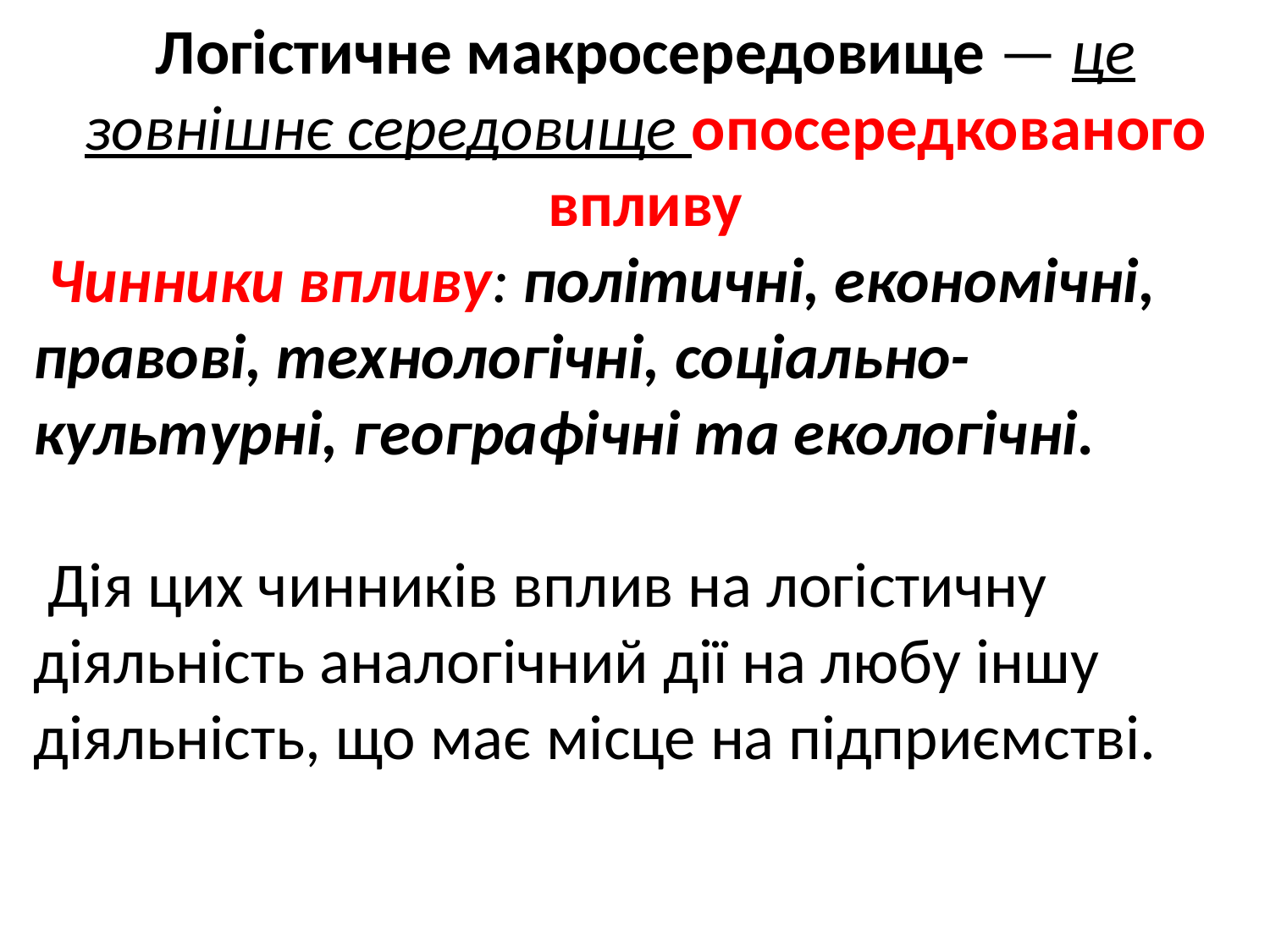

Логістичне макросередовище — це зовнішнє середовище опосередкованого впливу
 Чинники впливу: політичні, економічні, правові, технологічні, соціально-культурні, географічні та екологічні.

 Дія цих чинників вплив на логістичну діяльність аналогічний дії на любу іншу діяльність, що має місце на підприємстві.